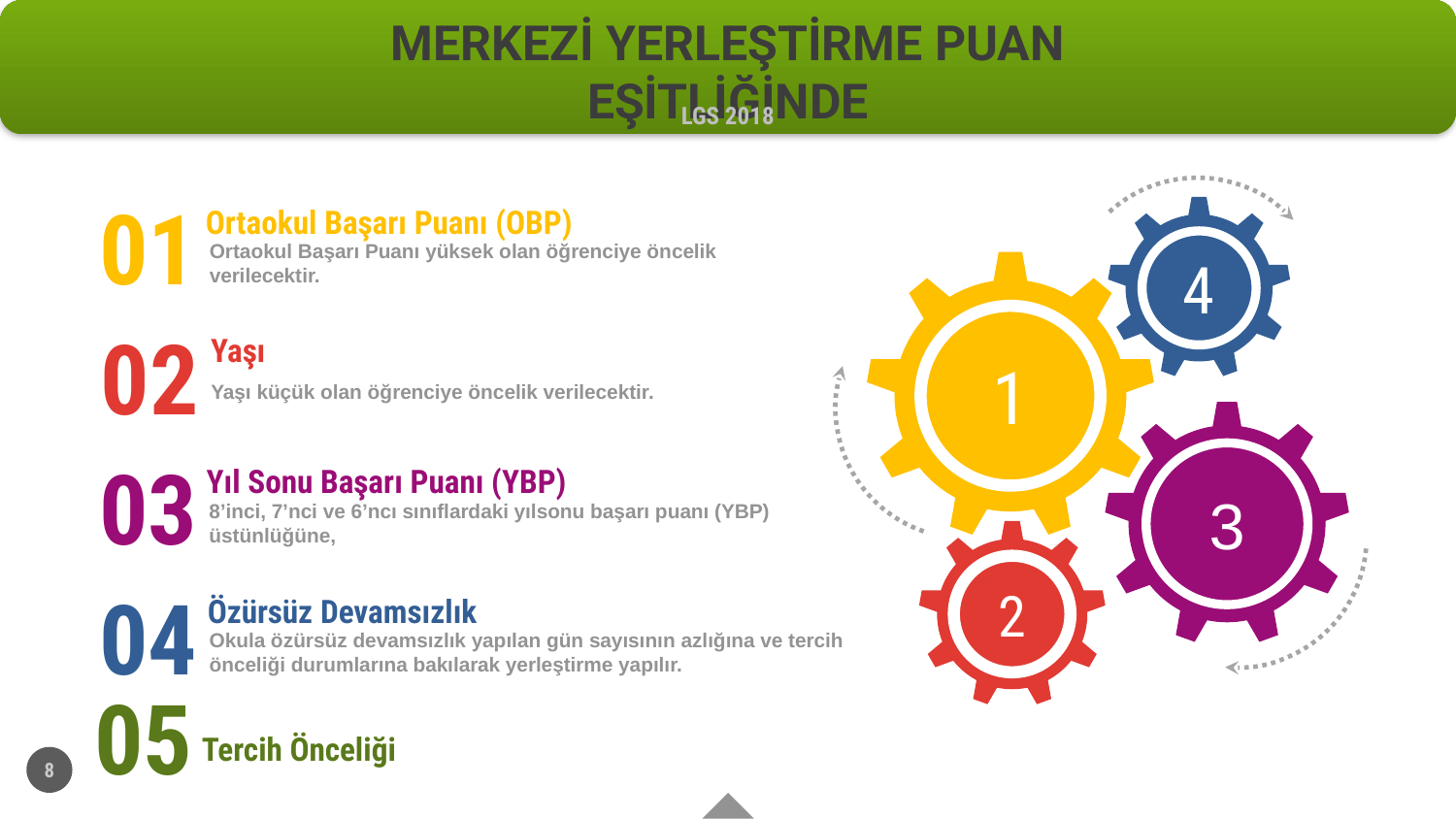

# MERKEZİ YERLEŞTİRME PUAN EŞİTLİĞİNDE
LGS 2018

01

4
Ortaokul Başarı Puanı (OBP)
Ortaokul Başarı Puanı yüksek olan öğrenciye öncelik verilecektir.

1

02
Yaşı
Yaşı küçük olan öğrenciye öncelik verilecektir.

3

03
Yıl Sonu Başarı Puanı (YBP)
8’inci, 7’nci ve 6’ncı sınıflardaki yılsonu başarı puanı (YBP) üstünlüğüne,

2
04
Özürsüz Devamsızlık
Okula özürsüz devamsızlık yapılan gün sayısının azlığına ve tercih önceliği durumlarına bakılarak yerleştirme yapılır.
05
Tercih Önceliği

8